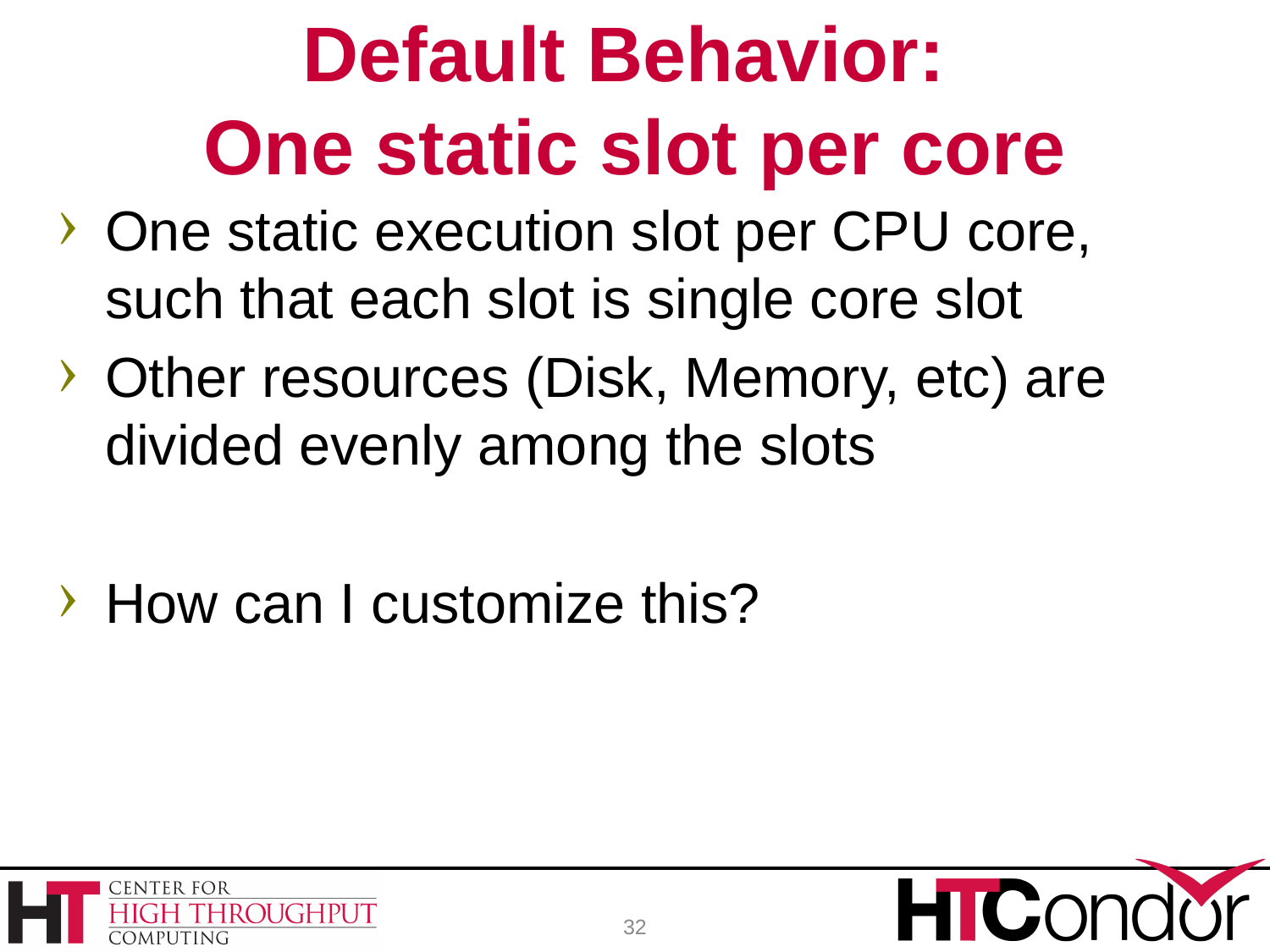

# Default Behavior: One static slot per core
One static execution slot per CPU core, such that each slot is single core slot
Other resources (Disk, Memory, etc) are divided evenly among the slots

How can I customize this?
32